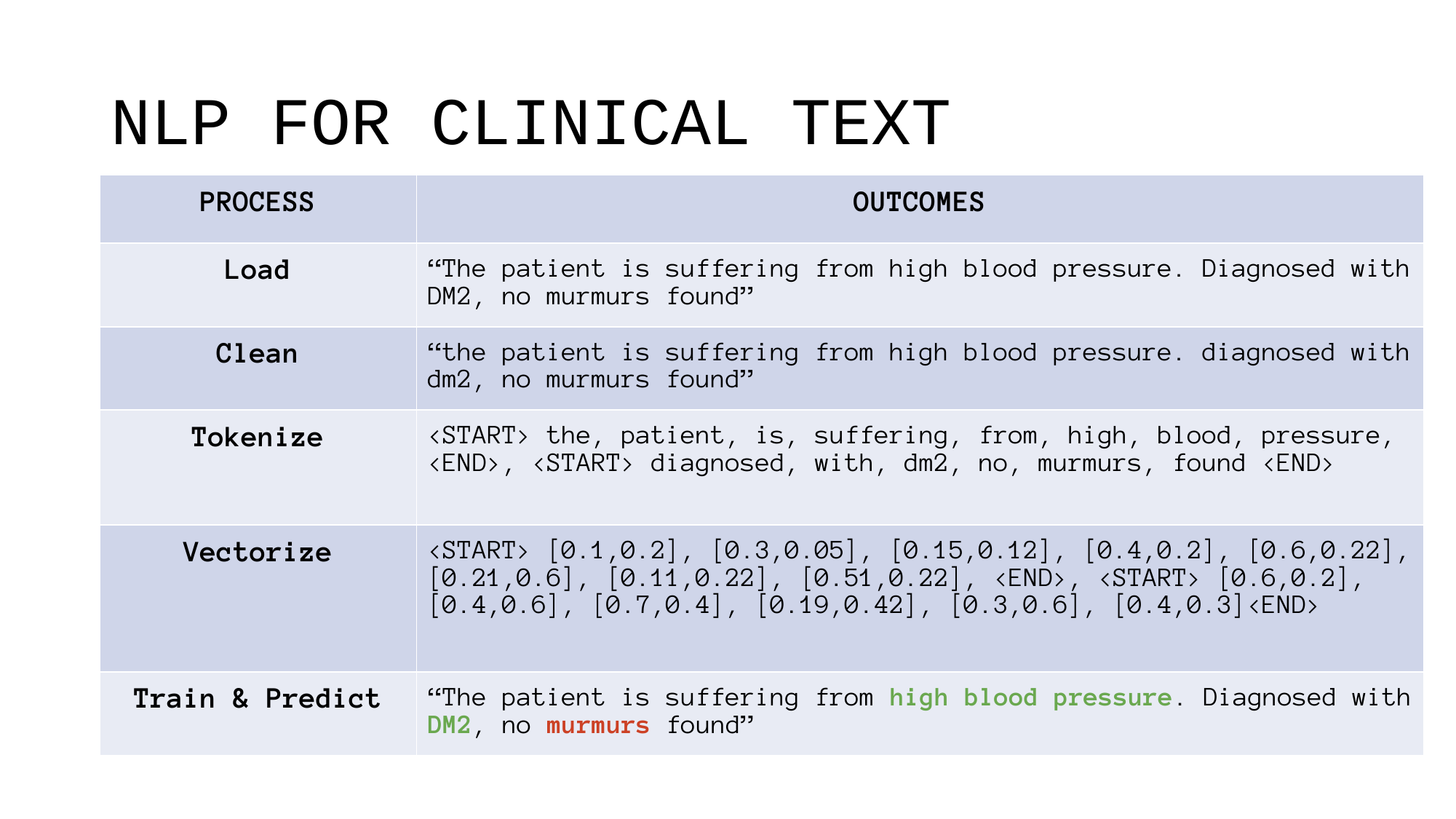

# NLP FOR CLINICAL TEXT
| PROCESS | OUTCOMES |
| --- | --- |
| Load | “The patient is suffering from high blood pressure. Diagnosed with DM2, no murmurs found” |
| Clean | “the patient is suffering from high blood pressure. diagnosed with dm2, no murmurs found” |
| Tokenize | <START> the, patient, is, suffering, from, high, blood, pressure, <END>, <START> diagnosed, with, dm2, no, murmurs, found <END> |
| Vectorize | <START> [0.1,0.2], [0.3,0.05], [0.15,0.12], [0.4,0.2], [0.6,0.22], [0.21,0.6], [0.11,0.22], [0.51,0.22], <END>, <START> [0.6,0.2], [0.4,0.6], [0.7,0.4], [0.19,0.42], [0.3,0.6], [0.4,0.3]<END> |
| Train & Predict | “The patient is suffering from high blood pressure. Diagnosed with DM2, no murmurs found” |